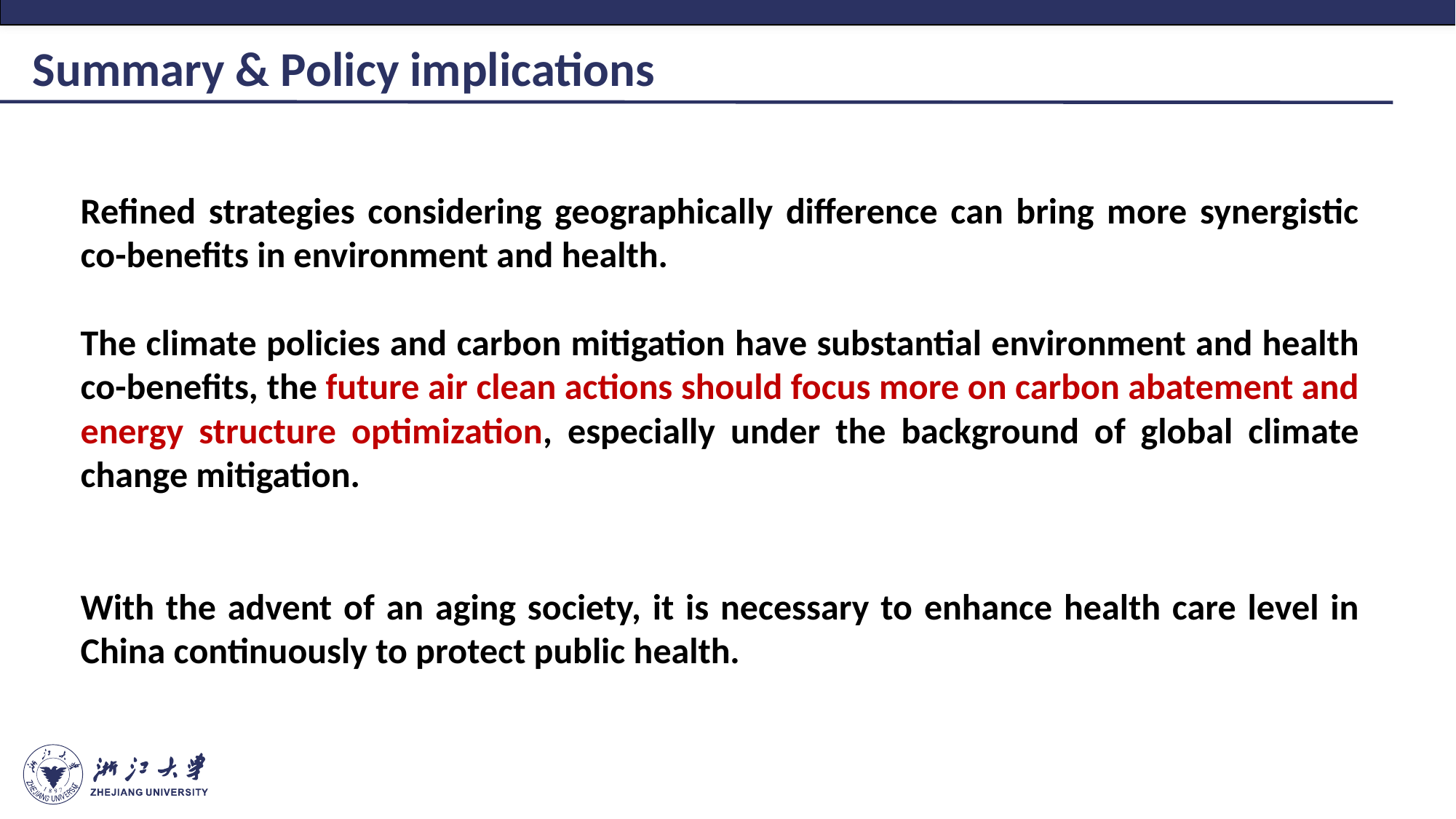

Summary & Policy implications
Refined strategies considering geographically difference can bring more synergistic co-benefits in environment and health.

The climate policies and carbon mitigation have substantial environment and health co-benefits, the future air clean actions should focus more on carbon abatement and energy structure optimization, especially under the background of global climate change mitigation.

With the advent of an aging society, it is necessary to enhance health care level in China continuously to protect public health.